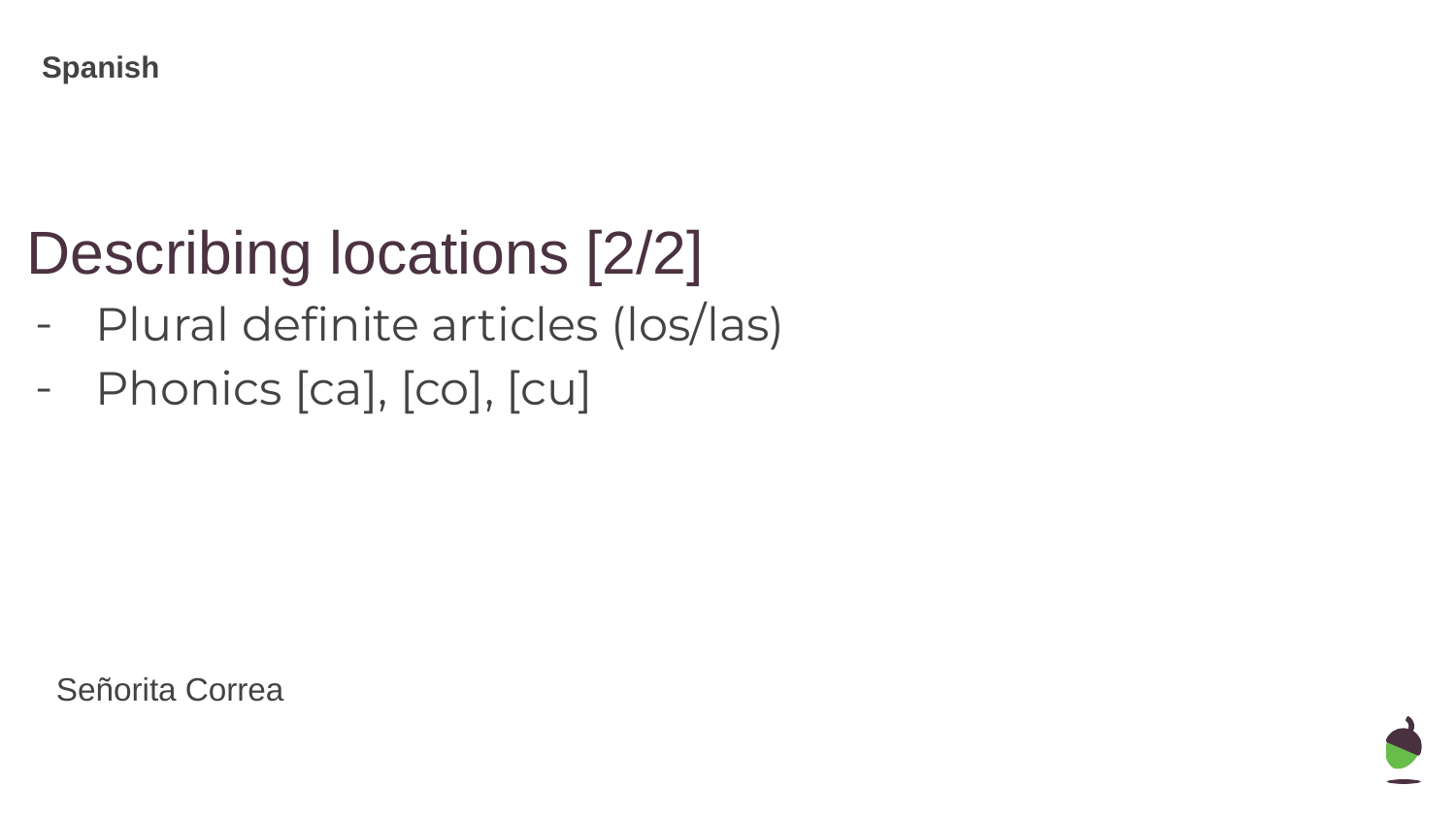

Spanish
Describing locations [2/2]
Plural definite articles (los/las)
Phonics [ca], [co], [cu]

Señorita Correa